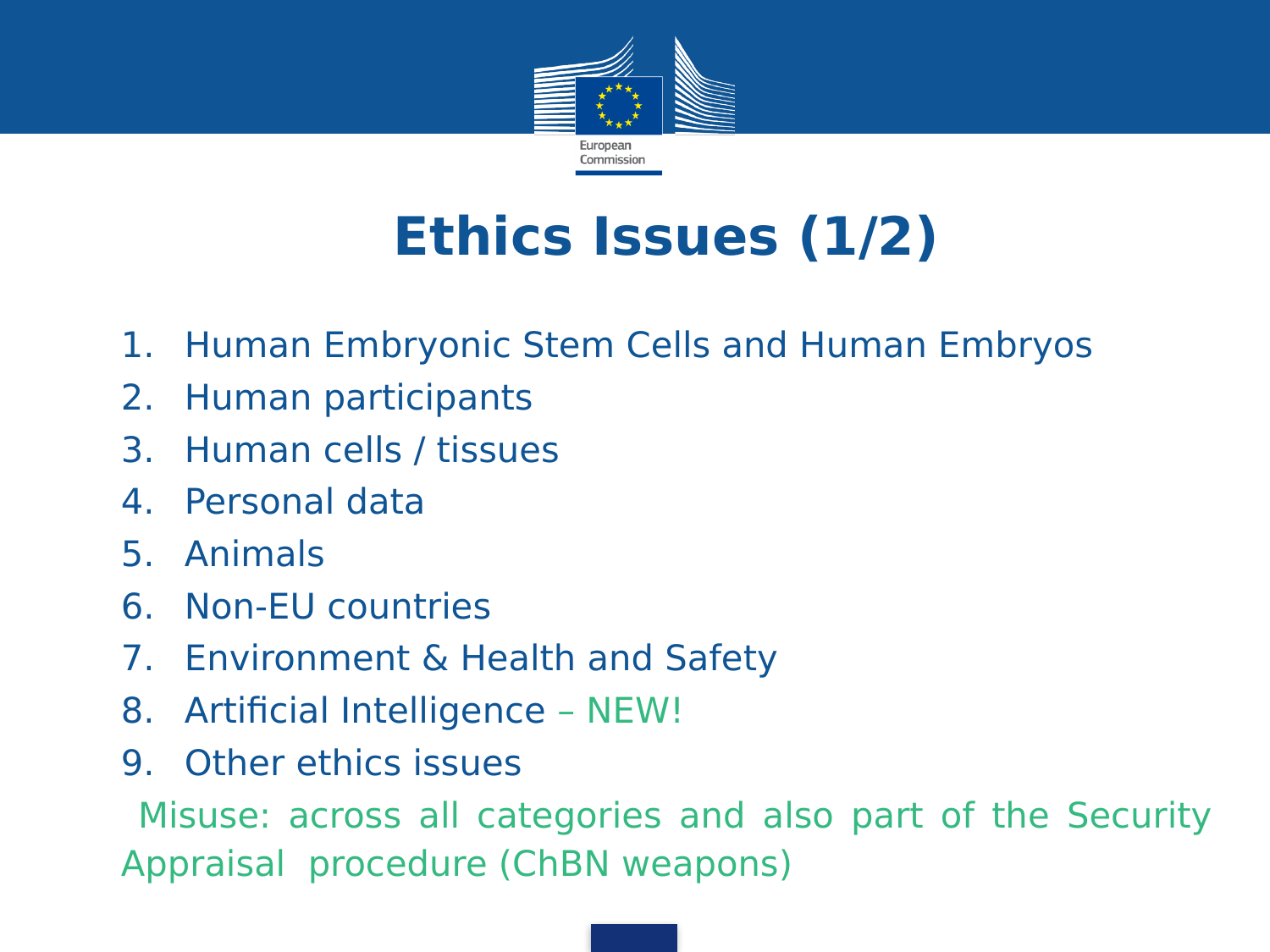

Ethics Issues (1/2)

Human Embryonic Stem Cells and Human Embryos
Human participants
Human cells / tissues
Personal data
Animals
Non-EU countries
Environment & Health and Safety
Artificial Intelligence – NEW!
Other ethics issues
 Misuse: across all categories and also part of the Security Appraisal  procedure (ChBN weapons)